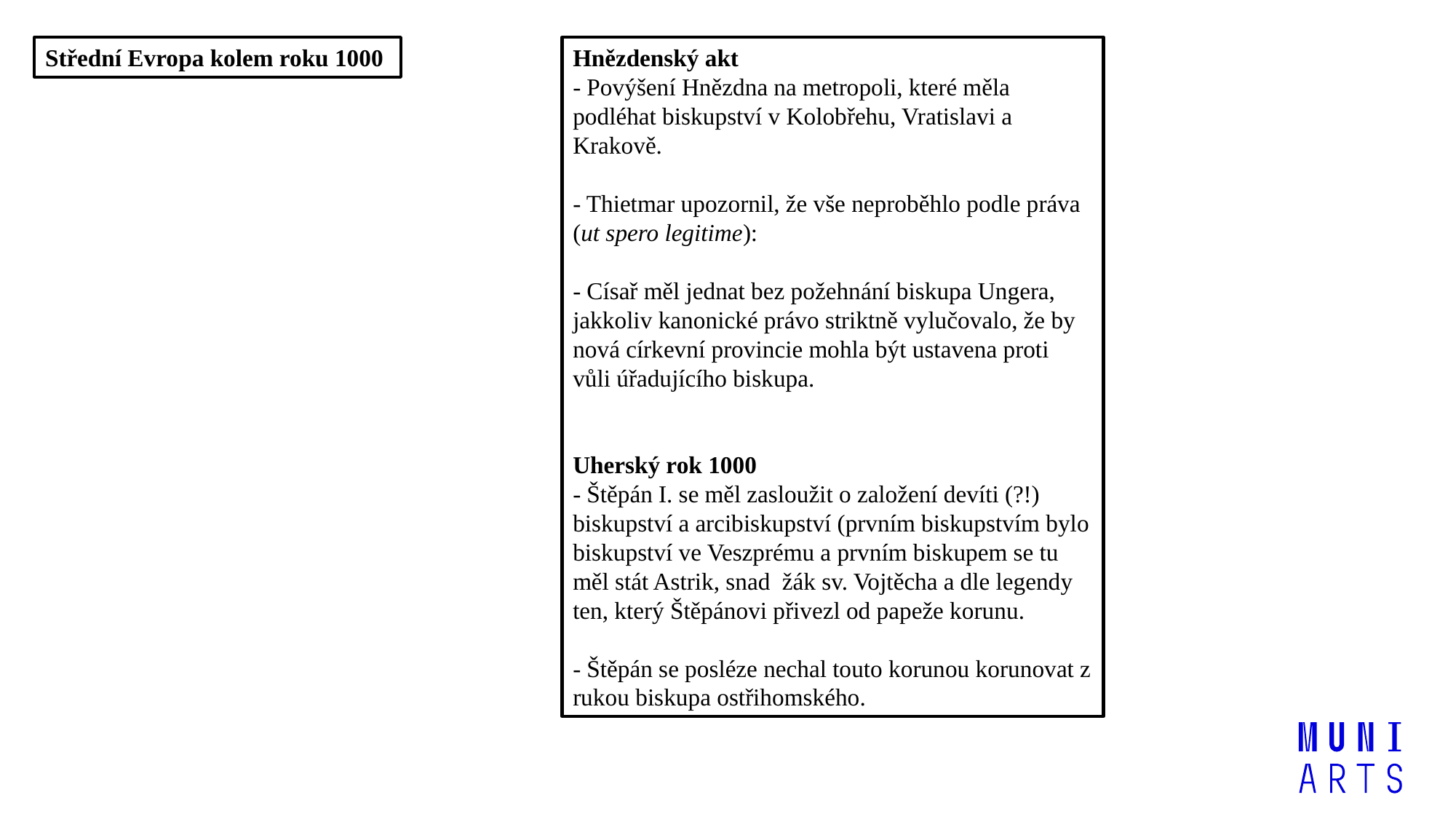

Střední Evropa kolem roku 1000
Hnězdenský akt
- Povýšení Hnězdna na metropoli, které měla podléhat biskupství v Kolobřehu, Vratislavi a Krakově.

- Thietmar upozornil, že vše neproběhlo podle práva (ut spero legitime):

- Císař měl jednat bez požehnání biskupa Ungera, jakkoliv kanonické právo striktně vylučovalo, že by nová církevní provincie mohla být ustavena proti vůli úřadujícího biskupa.

Uherský rok 1000
- Štěpán I. se měl zasloužit o založení devíti (?!) biskupství a arcibiskupství (prvním biskupstvím bylo biskupství ve Veszprému a prvním biskupem se tu měl stát Astrik, snad  žák sv. Vojtěcha a dle legendy ten, který Štěpánovi přivezl od papeže korunu.

- Štěpán se posléze nechal touto korunou korunovat z rukou biskupa ostřihomského.